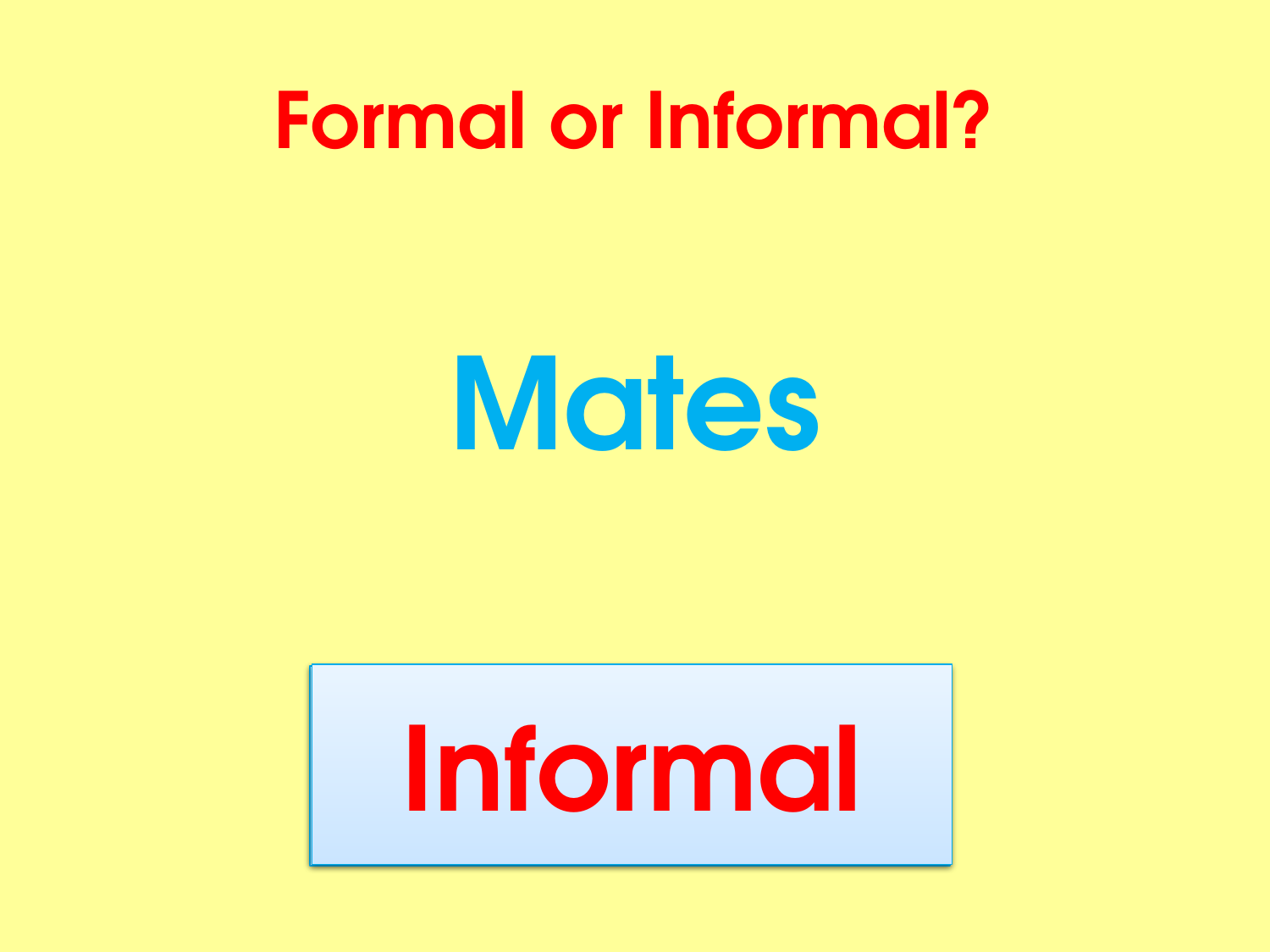

# Formal or Informal?
Mates
Informal
?